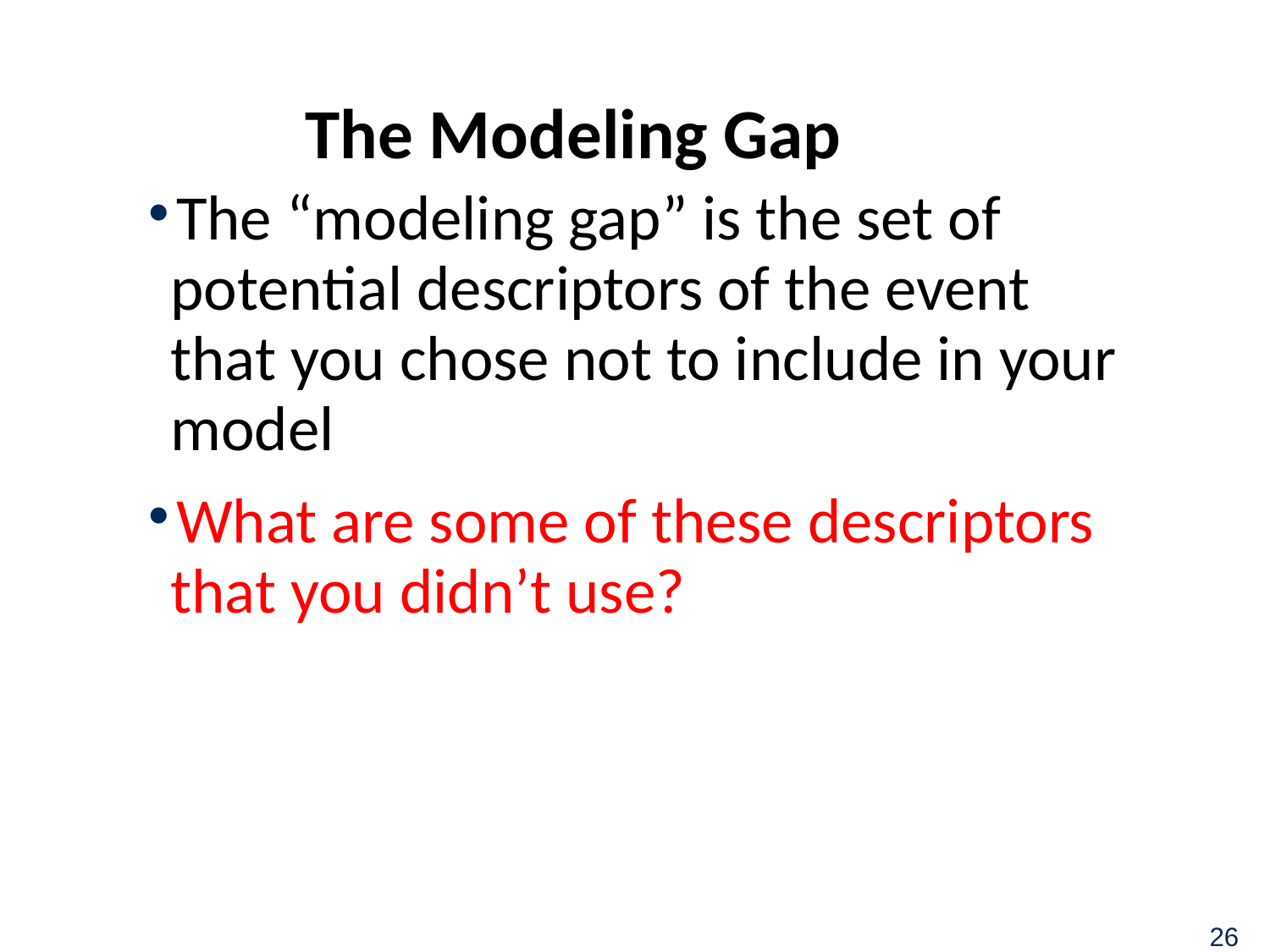

# The Modeling Gap
The “modeling gap” is the set of potential descriptors of the event that you chose not to include in your model
What are some of these descriptors that you didn’t use?
26